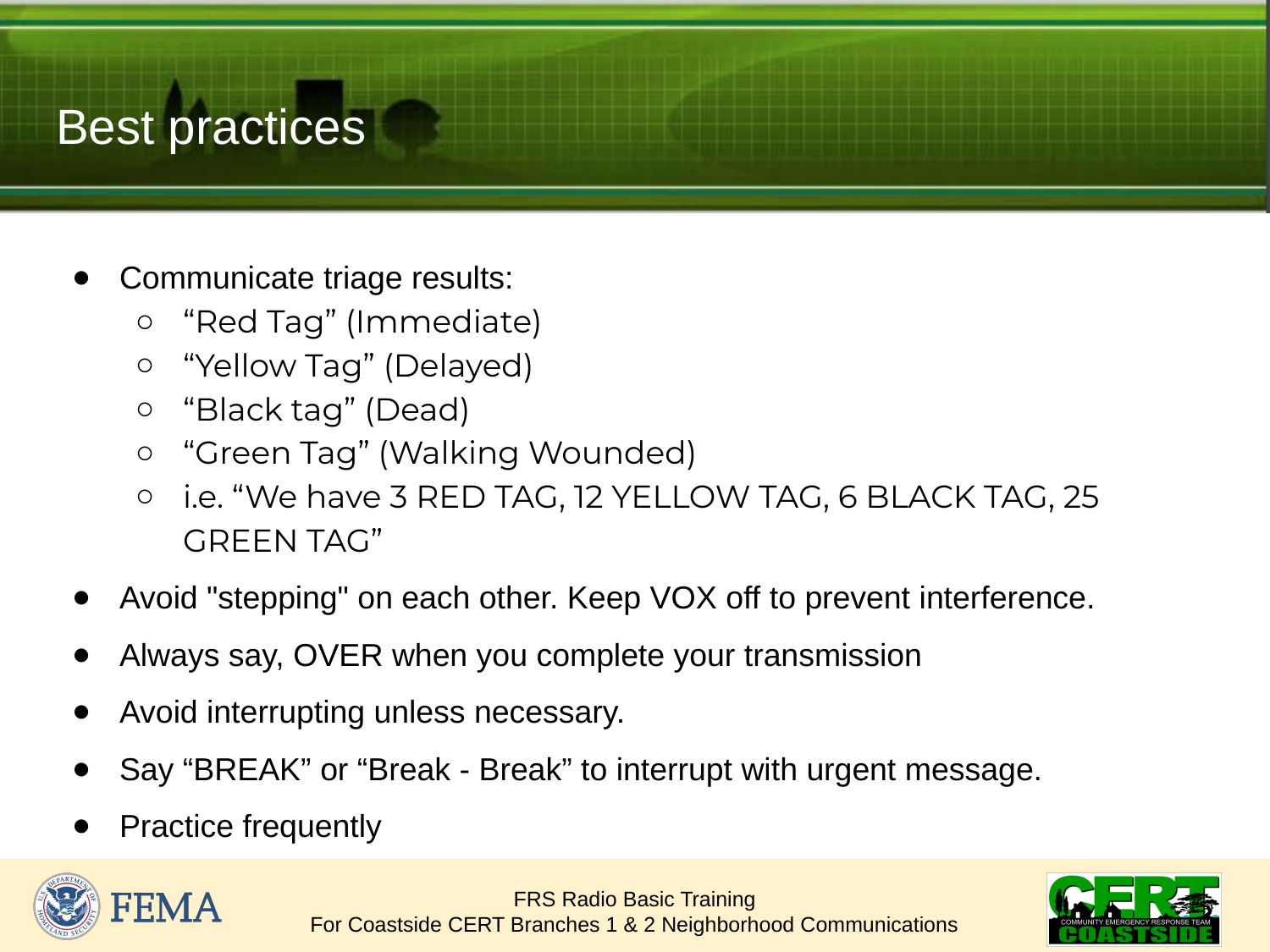

# Best practices
Communicate triage results:
“Red Tag” (Immediate)
“Yellow Tag” (Delayed)
“Black tag” (Dead)
“Green Tag” (Walking Wounded)
i.e. “We have 3 RED TAG, 12 YELLOW TAG, 6 BLACK TAG, 25 GREEN TAG”
Avoid "stepping" on each other. Keep VOX off to prevent interference.
Always say, OVER when you complete your transmission
Avoid interrupting unless necessary.
Say “BREAK” or “Break - Break” to interrupt with urgent message.
Practice frequently